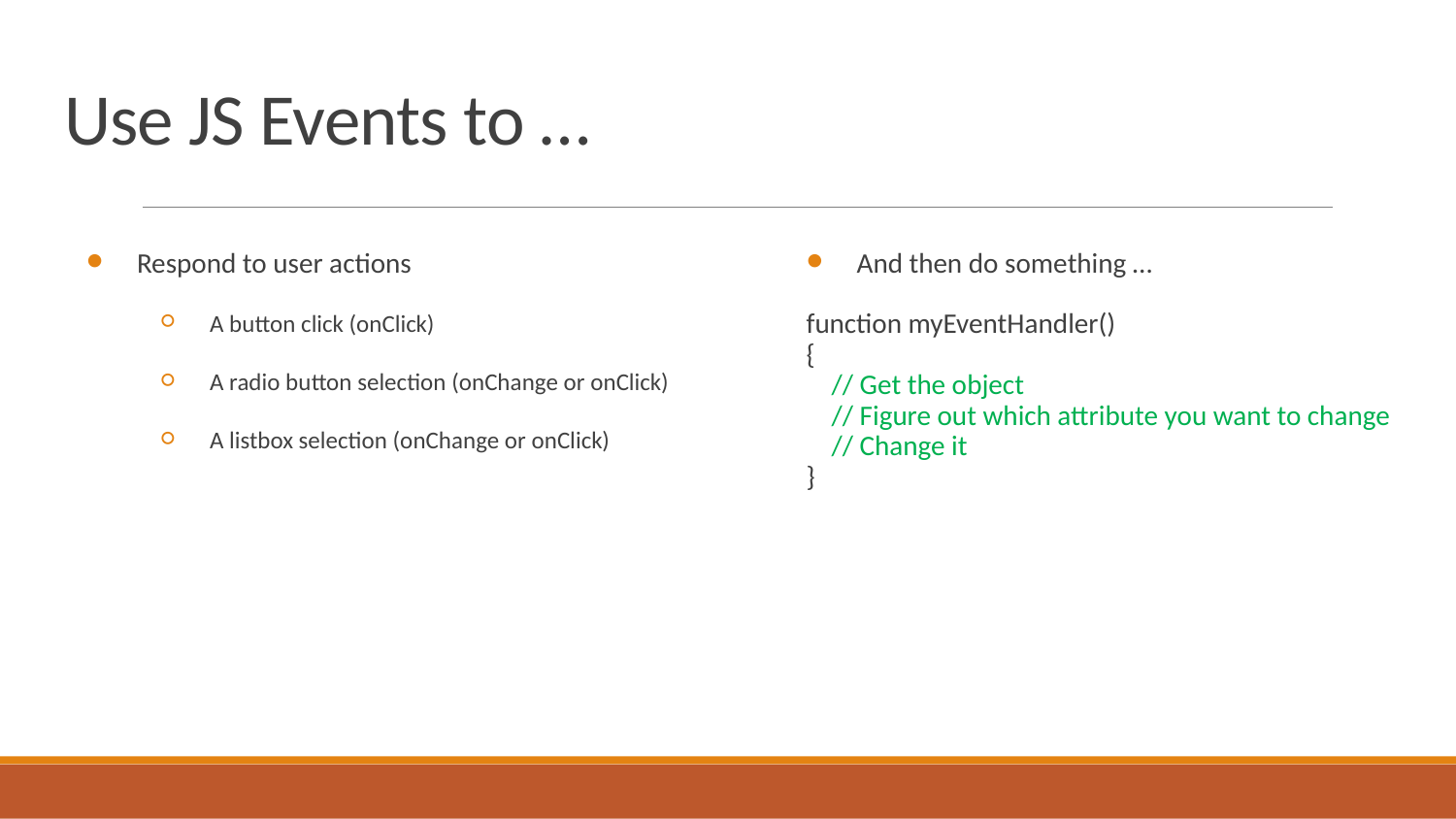

# Use JS Events to …
Respond to user actions
A button click (onClick)
A radio button selection (onChange or onClick)
A listbox selection (onChange or onClick)
And then do something …

function myEventHandler()
{
    // Get the object
    // Figure out which attribute you want to change
    // Change it
}